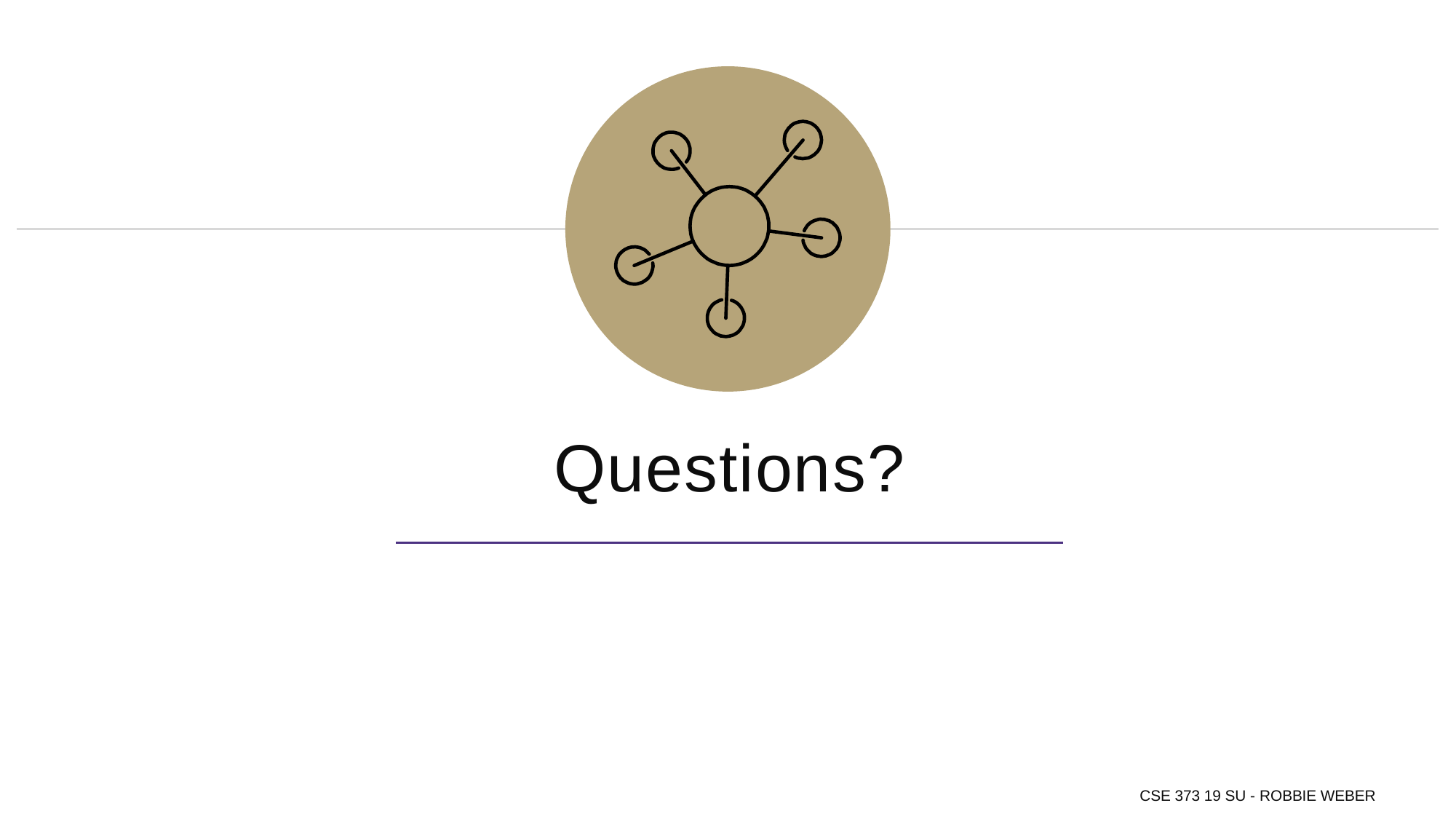

# Questions?

CSE 373 19 Su - Robbie Weber